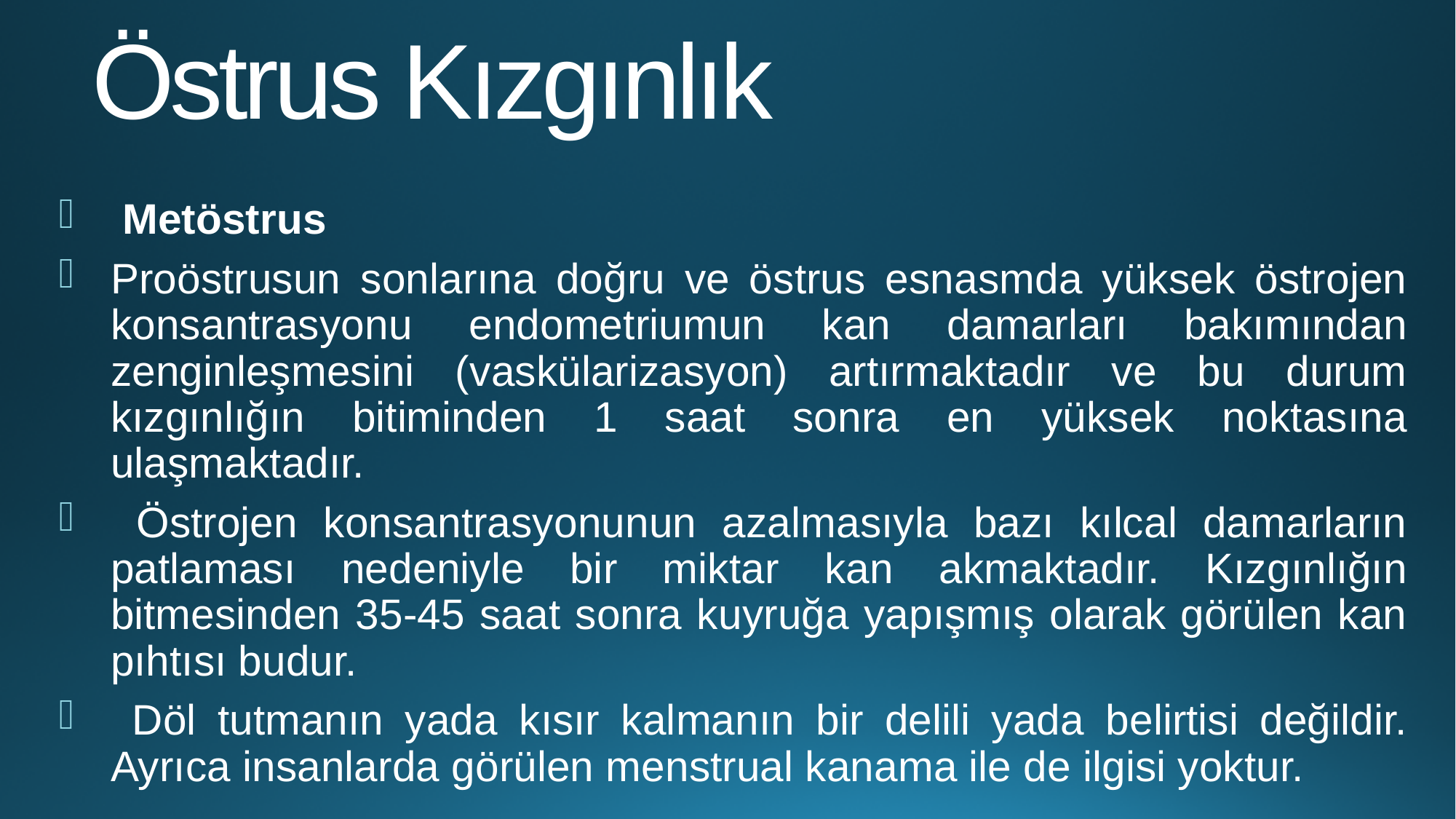

# Östrus Kızgınlık
 Metöstrus
Proöstrusun sonlarına doğru ve östrus esnasmda yüksek östrojen konsantrasyonu endometriumun kan damarları bakımından zenginleşmesini (vaskülarizasyon) artırmaktadır ve bu durum kızgınlığın bitiminden 1 saat sonra en yüksek noktasına ulaşmaktadır.
 Östrojen konsantrasyonunun azalmasıyla bazı kılcal damarların patlaması nedeniyle bir miktar kan akmaktadır. Kızgınlığın bitmesinden 35-45 saat sonra kuyruğa yapışmış olarak görülen kan pıhtısı budur.
 Döl tutmanın yada kısır kalmanın bir delili yada belirtisi değildir. Ayrıca insanlarda görülen menstrual kanama ile de ilgisi yoktur.